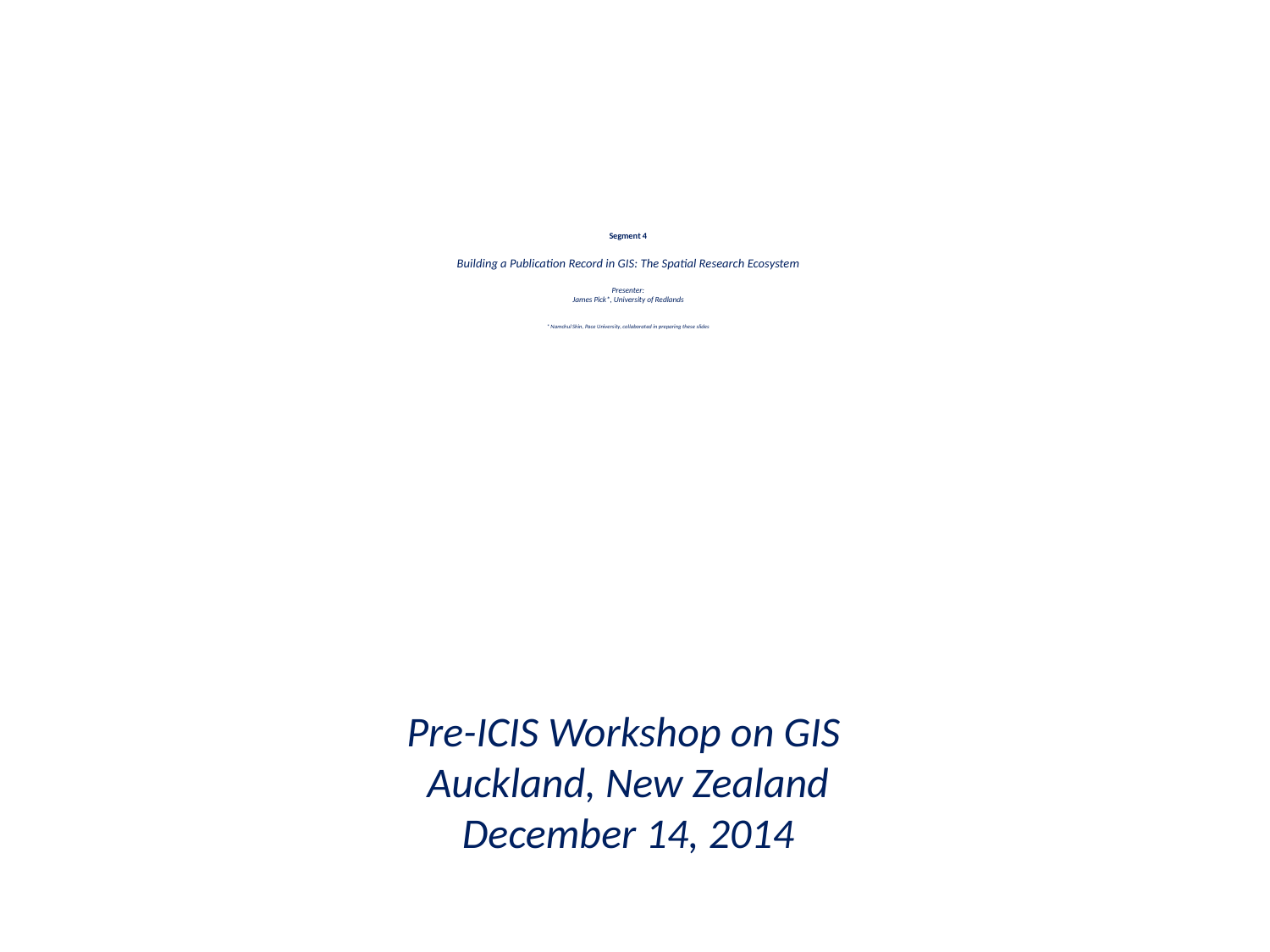

# Segment 4 Building a Publication Record in GIS: The Spatial Research Ecosystem Presenter: James Pick*, University of Redlands * Namchul Shin, Pace University, collaborated in preparing these slides
Pre-ICIS Workshop on GIS
Auckland, New Zealand
December 14, 2014